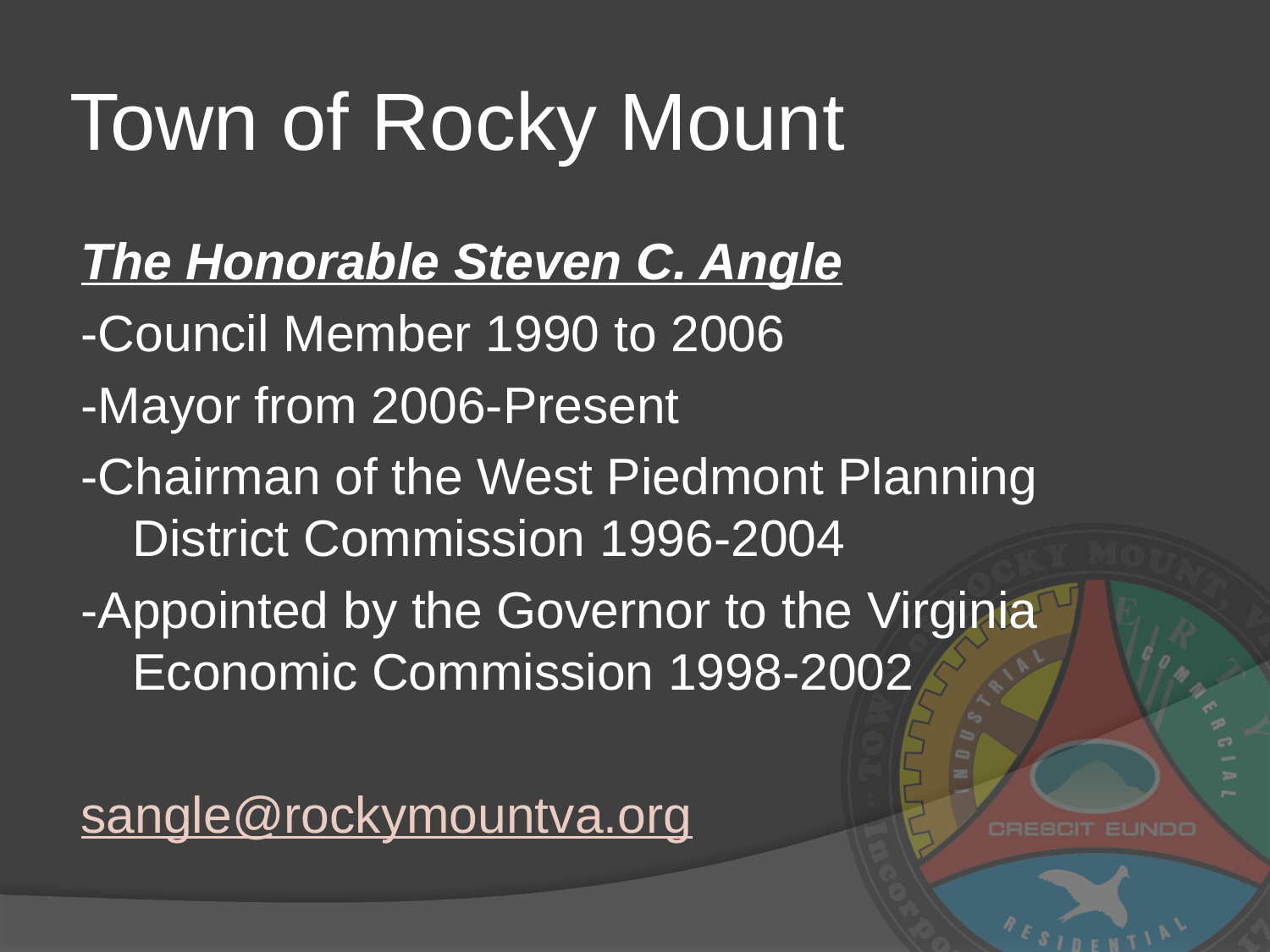

# Town of Rocky Mount
The Honorable Steven C. Angle
-Council Member 1990 to 2006
-Mayor from 2006-Present
-Chairman of the West Piedmont Planning District Commission 1996-2004
-Appointed by the Governor to the Virginia Economic Commission 1998-2002

sangle@rockymountva.org